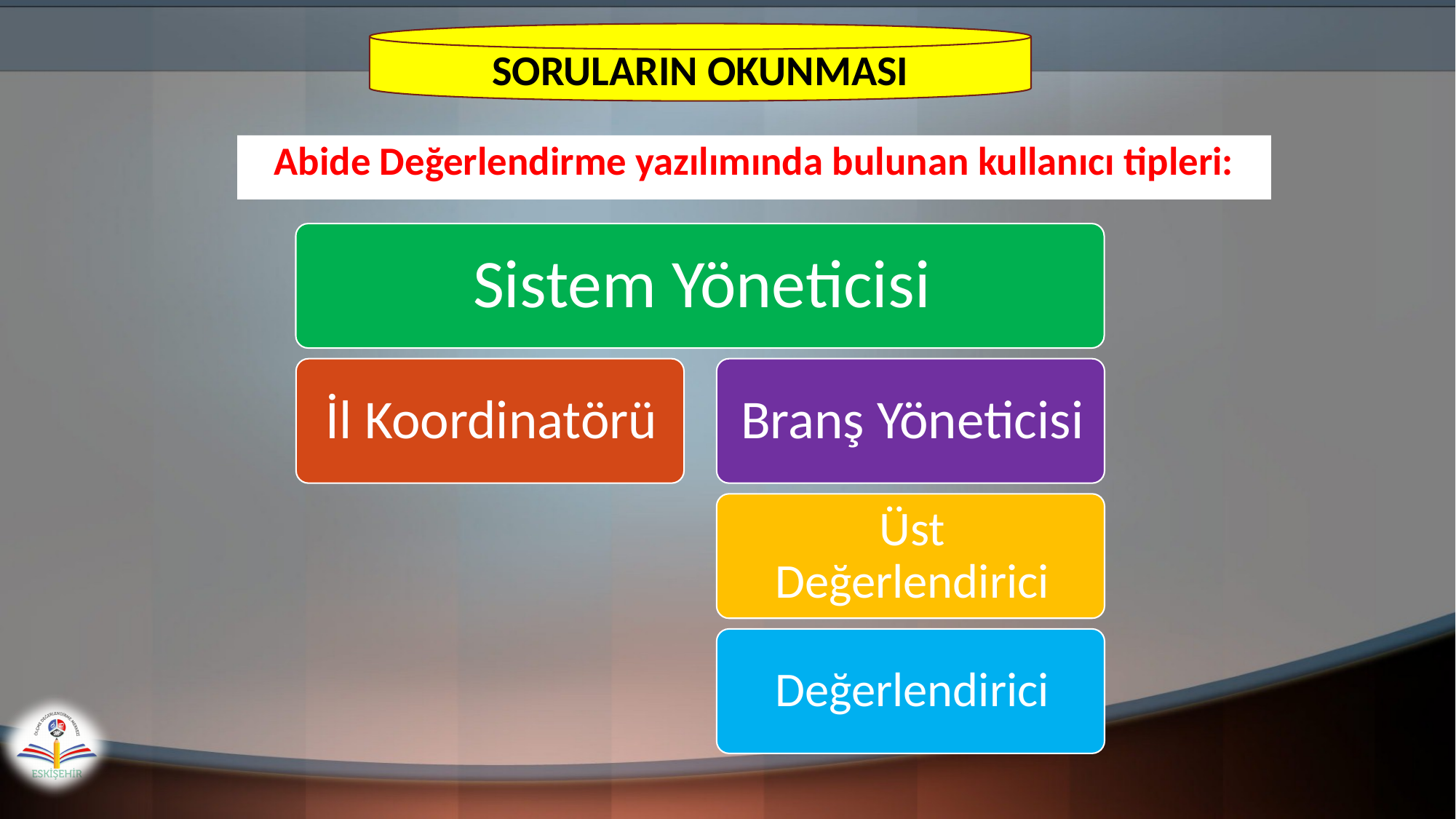

SORULARIN OKUNMASI
Abide Değerlendirme yazılımında bulunan kullanıcı tipleri:
Sistem Yöneticisi
İl Koordinatörü
Branş Yöneticisi
Üst Değerlendirici
Değerlendirici